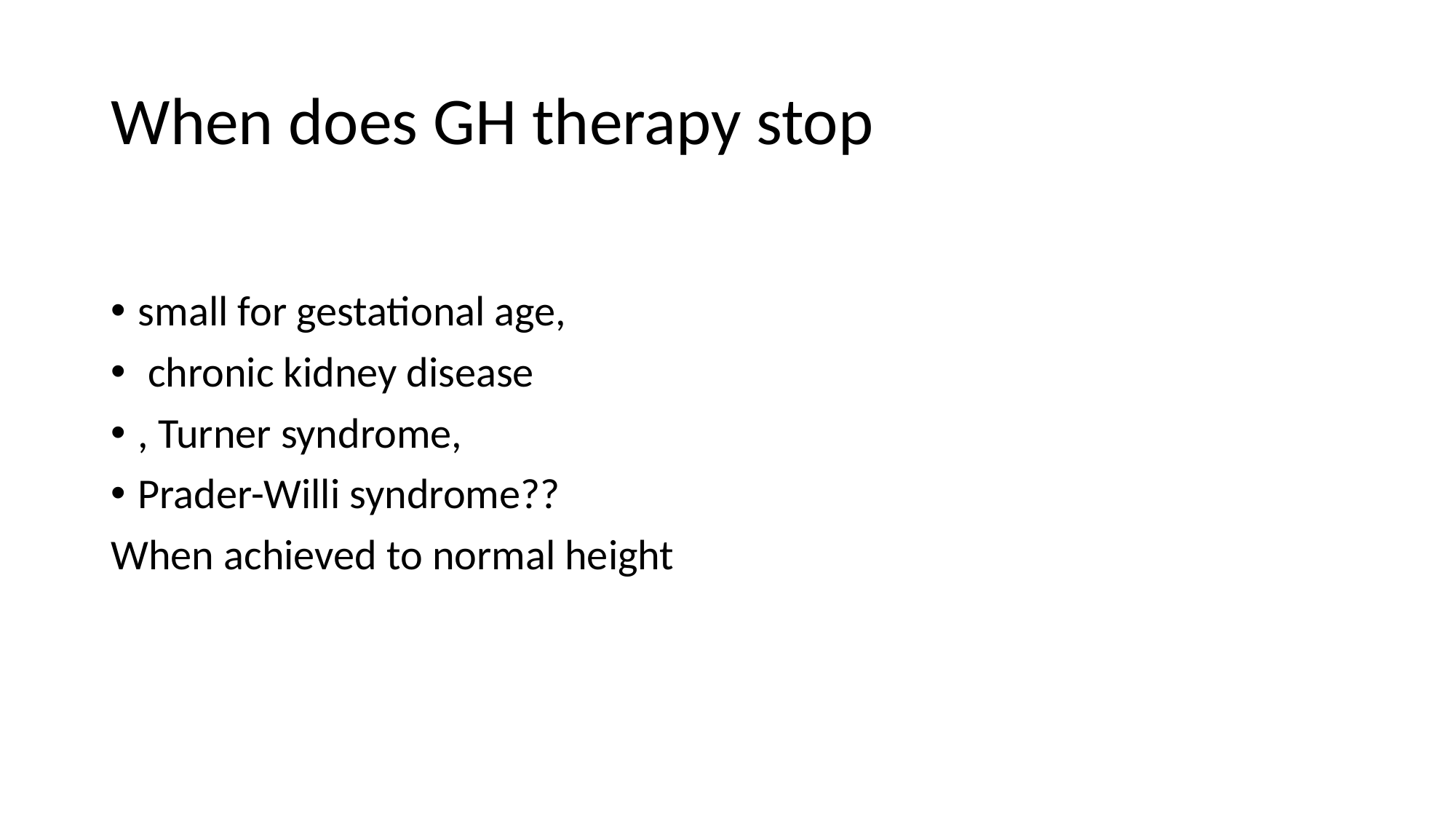

# When does GH therapy stop

small for gestational age,
 chronic kidney disease
, Turner syndrome,
Prader-Willi syndrome??
When achieved to normal height